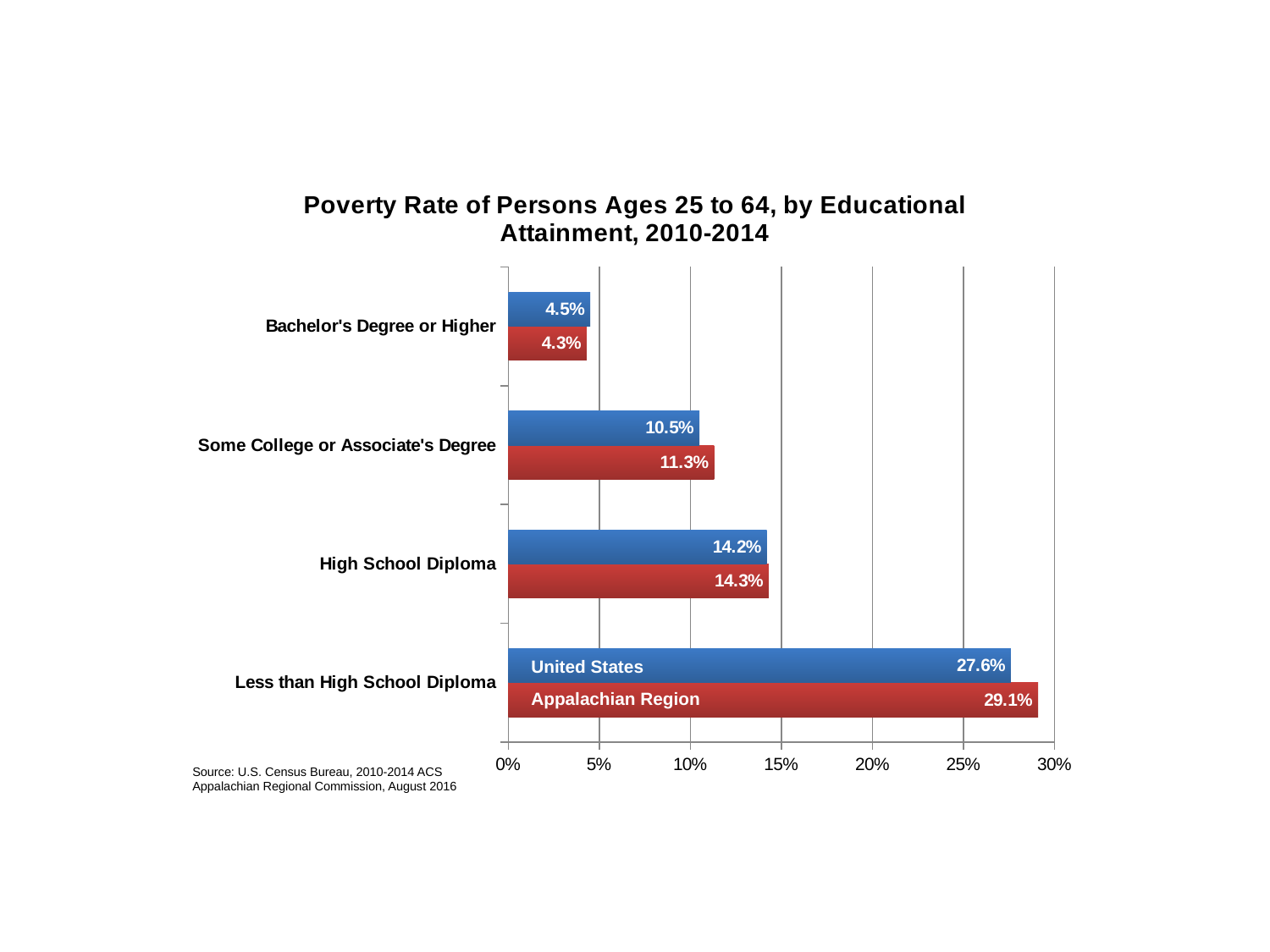

### Chart: Poverty Rate of Persons Ages 25 to 64, by Educational Attainment, 2010-2014

| Category | Appalachian Region | United States |
|---|---|---|
| Less than High School Diploma | 29.1 | 27.6 |
| High School Diploma | 14.3 | 14.2 |
| Some College or Associate's Degree | 11.3 | 10.5 |
| Bachelor's Degree or Higher | 4.3 | 4.5 |
United States
Appalachian Region

Source: U.S. Census Bureau, 2010-2014 ACS
Appalachian Regional Commission, August 2016